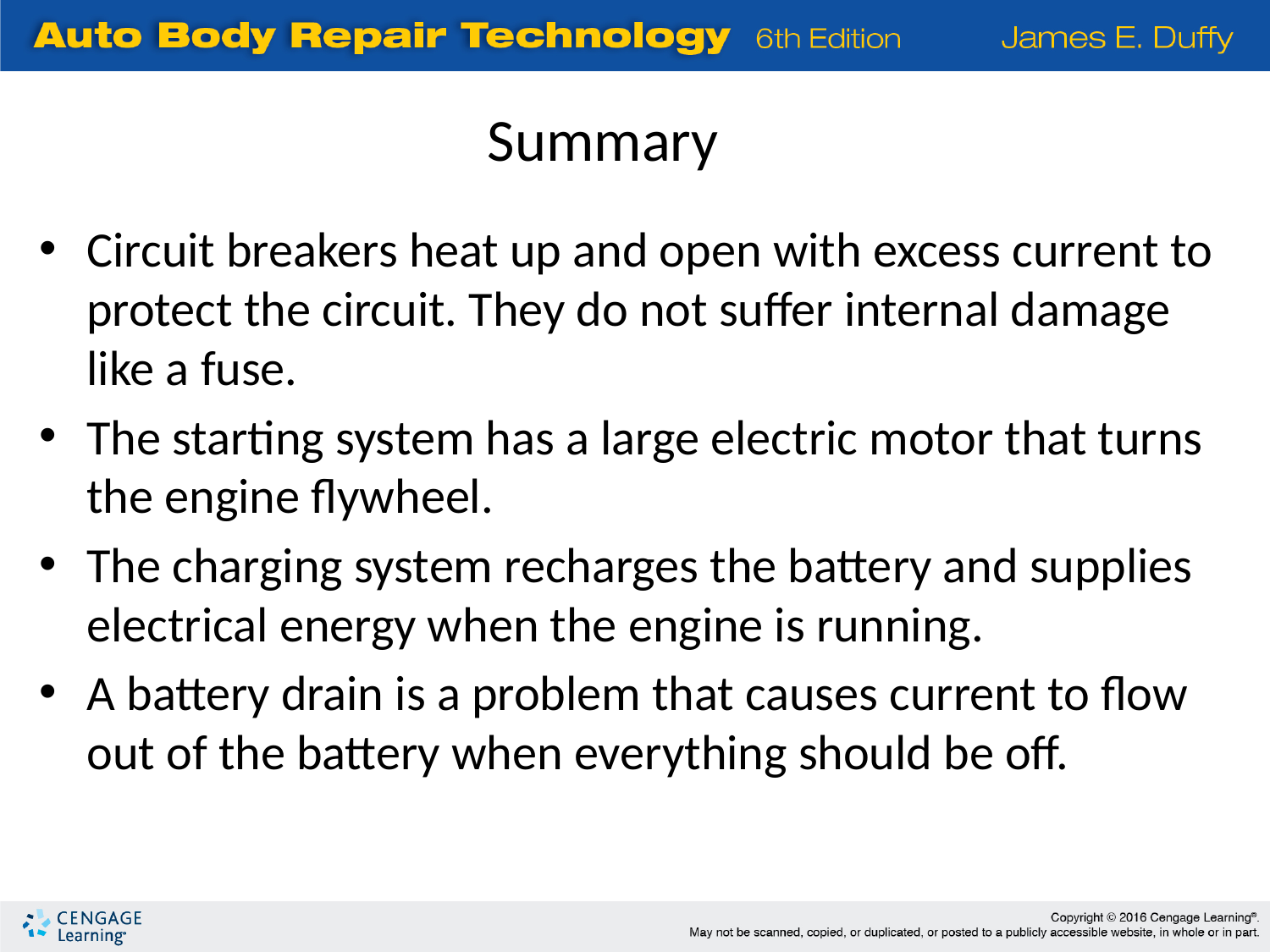

Summary
Circuit breakers heat up and open with excess current to protect the circuit. They do not suffer internal damage like a fuse.
The starting system has a large electric motor that turns the engine flywheel.
The charging system recharges the battery and supplies electrical energy when the engine is running.
A battery drain is a problem that causes current to flow out of the battery when everything should be off.